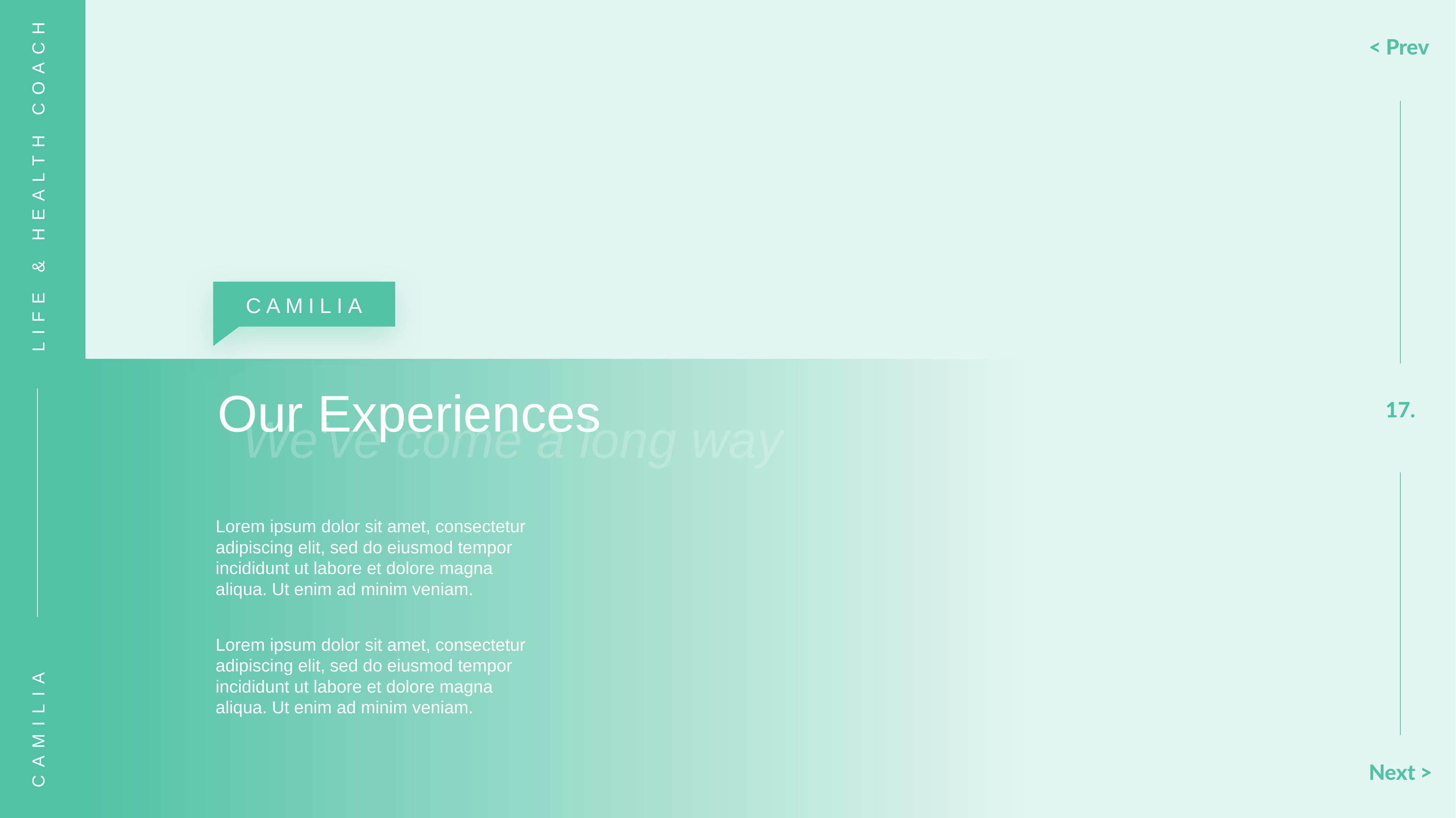

< Prev

LIFE & HEALTH COACH

CAMILIA

Our Experiences

17.
We've come a long way

Lorem ipsum dolor sit amet, consectetur adipiscing elit, sed do eiusmod tempor incididunt ut labore et dolore magna aliqua. Ut enim ad minim veniam.
Lorem ipsum dolor sit amet, consectetur adipiscing elit, sed do eiusmod tempor incididunt ut labore et dolore magna aliqua. Ut enim ad minim veniam.
CAMILIA
Next >